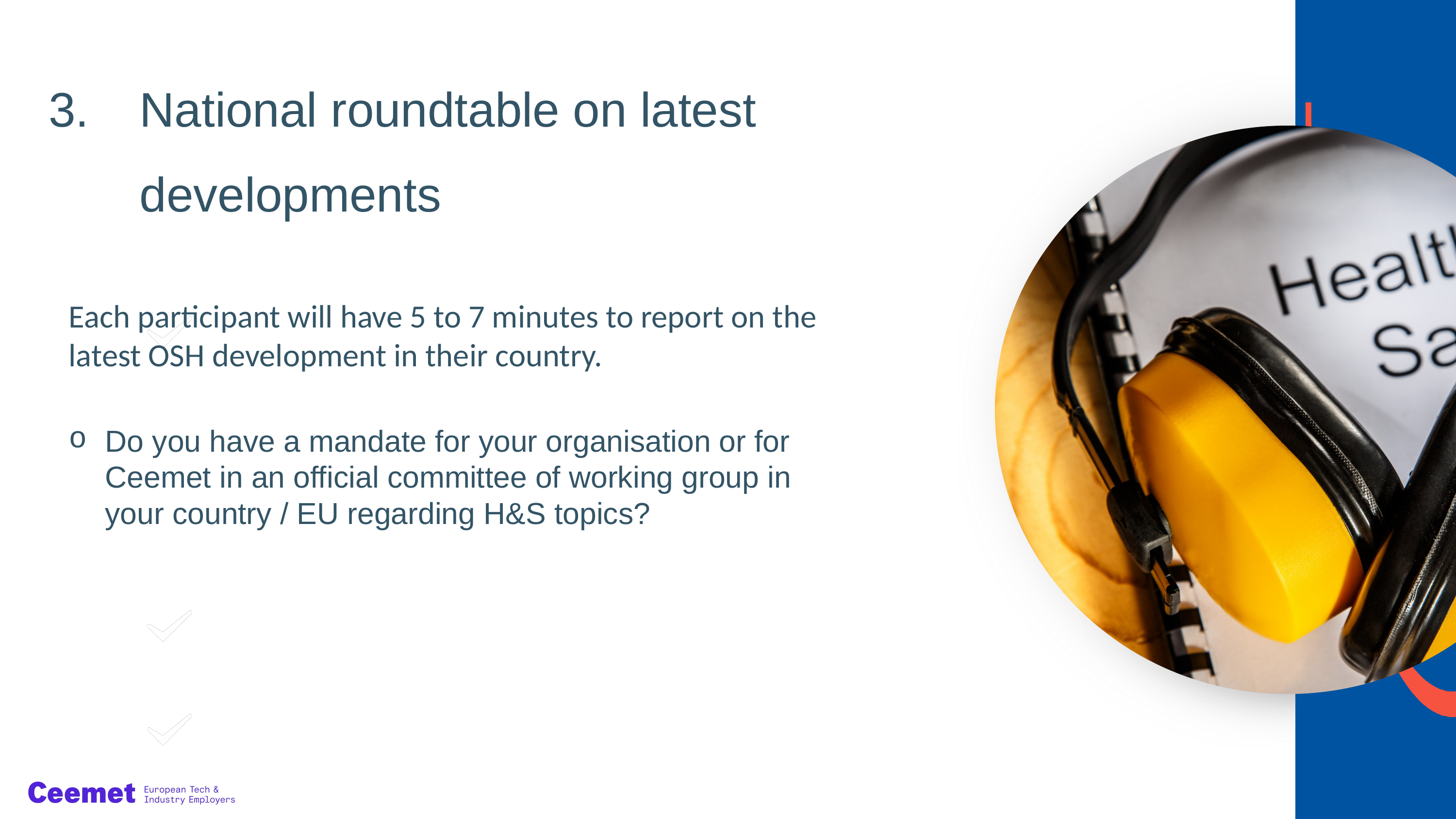

National roundtable on latest developments

Each participant will have 5 to 7 minutes to report on the latest OSH development in their country.

Do you have a mandate for your organisation or for Ceemet in an official committee of working group in your country / EU regarding H&S topics?